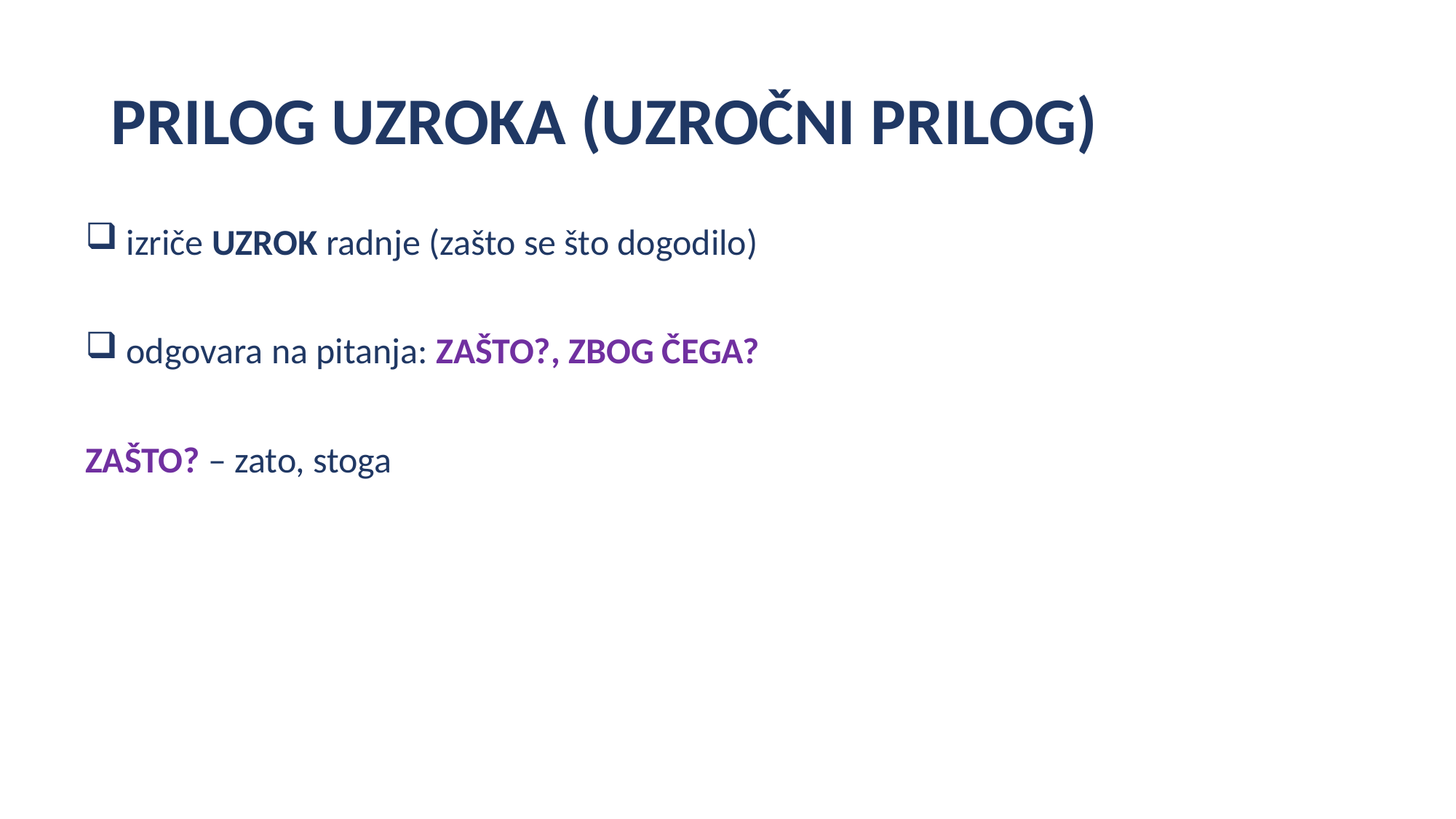

# PRILOG UZROKA (UZROČNI PRILOG)
 izriče UZROK radnje (zašto se što dogodilo)

 odgovara na pitanja: ZAŠTO?, ZBOG ČEGA?

ZAŠTO? – zato, stoga